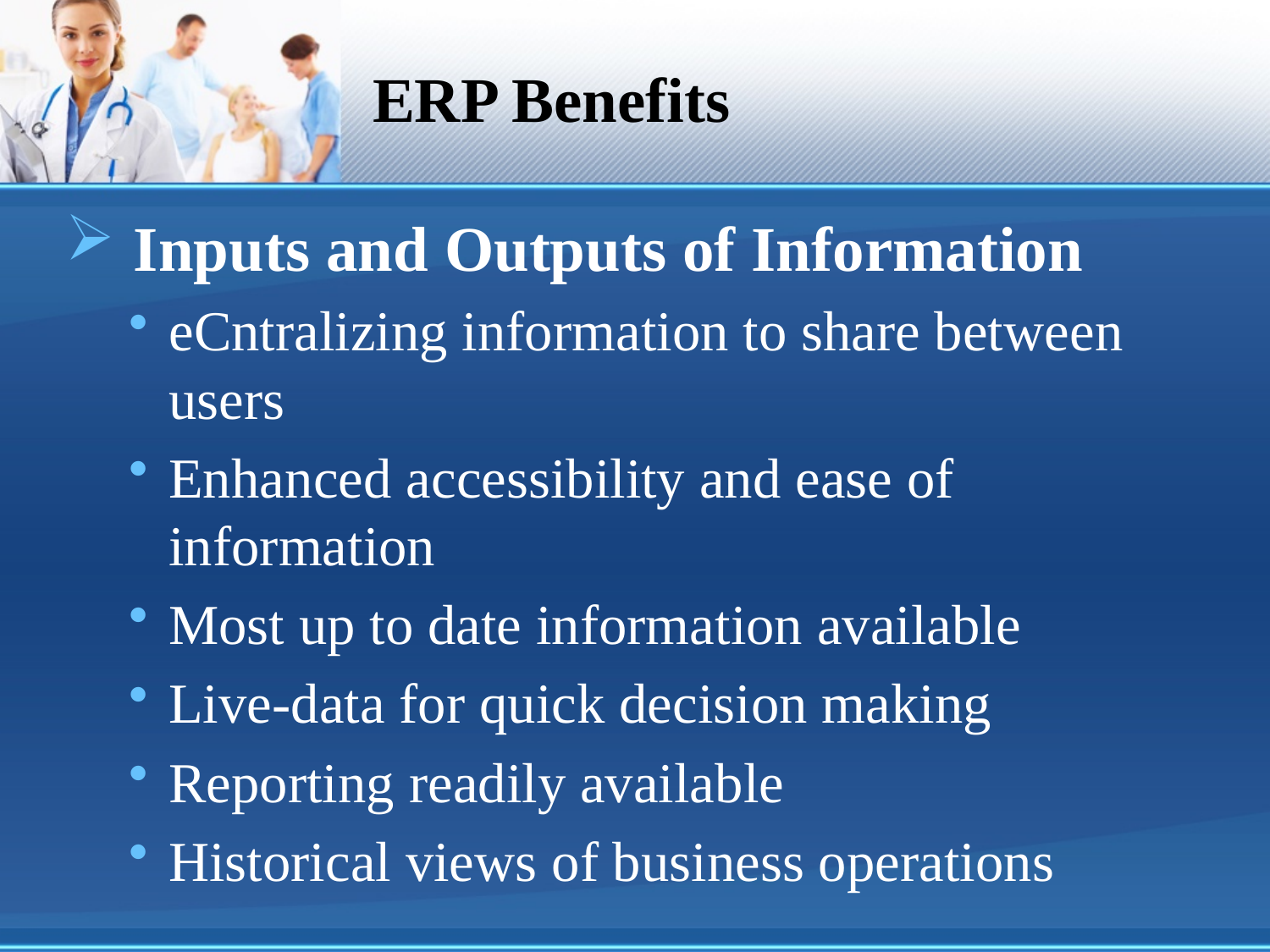

# ERP Benefits
 Inputs and Outputs of Information
eCntralizing information to share between users
Enhanced accessibility and ease of information
Most up to date information available
Live-data for quick decision making
Reporting readily available
Historical views of business operations